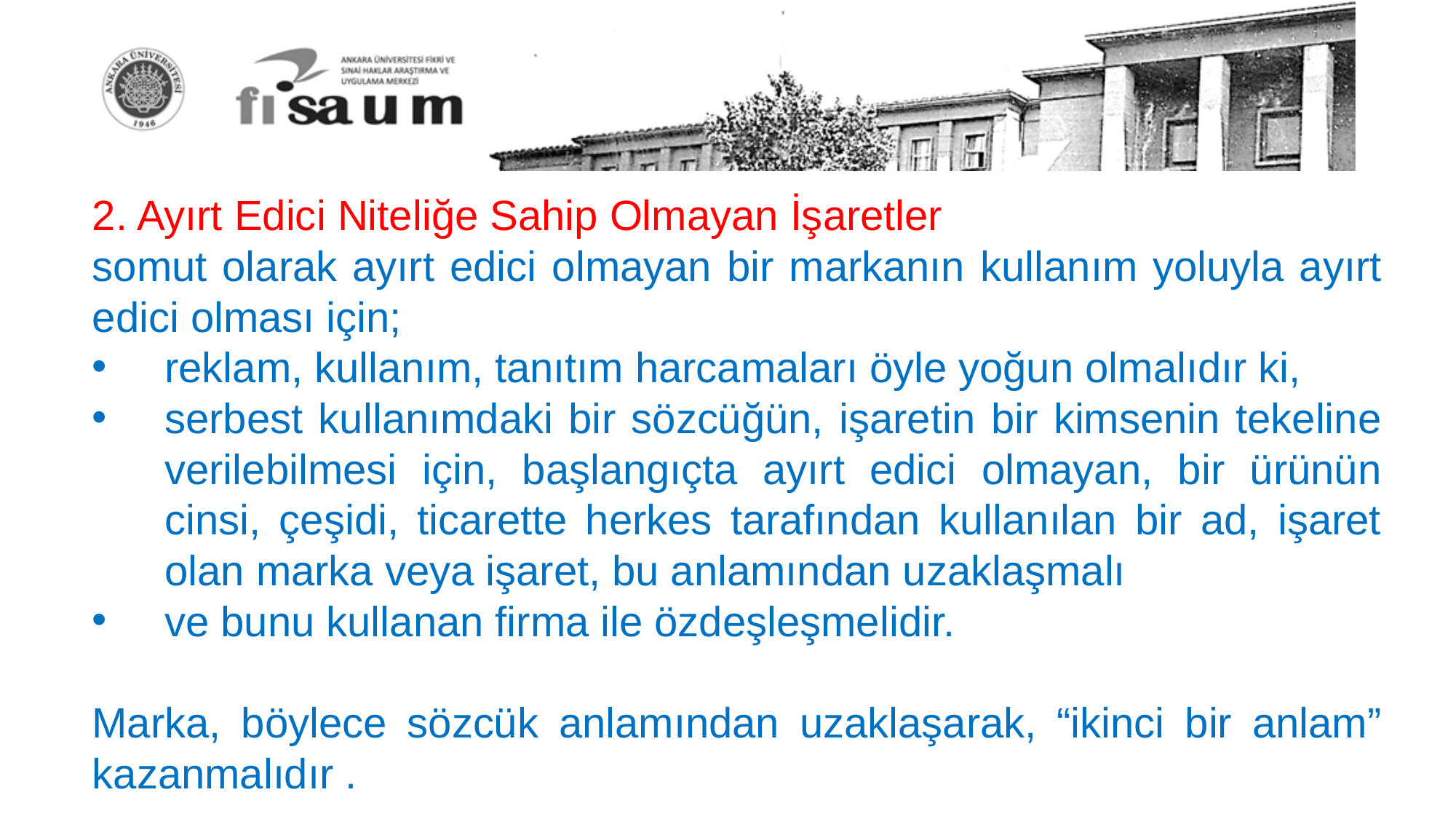

2. Ayırt Edici Niteliğe Sahip Olmayan İşaretler
somut olarak ayırt edici olmayan bir markanın kullanım yoluyla ayırt edici olması için;
reklam, kullanım, tanıtım harcamaları öyle yoğun olmalıdır ki,
serbest kullanımdaki bir sözcüğün, işaretin bir kimsenin tekeline verilebilmesi için, başlangıçta ayırt edici olmayan, bir ürünün cinsi, çeşidi, ticarette herkes tarafından kullanılan bir ad, işaret olan marka veya işaret, bu anlamından uzaklaşmalı
ve bunu kullanan firma ile özdeşleşmelidir.

Marka, böylece sözcük anlamından uzaklaşarak, “ikinci bir anlam” kazanmalıdır .